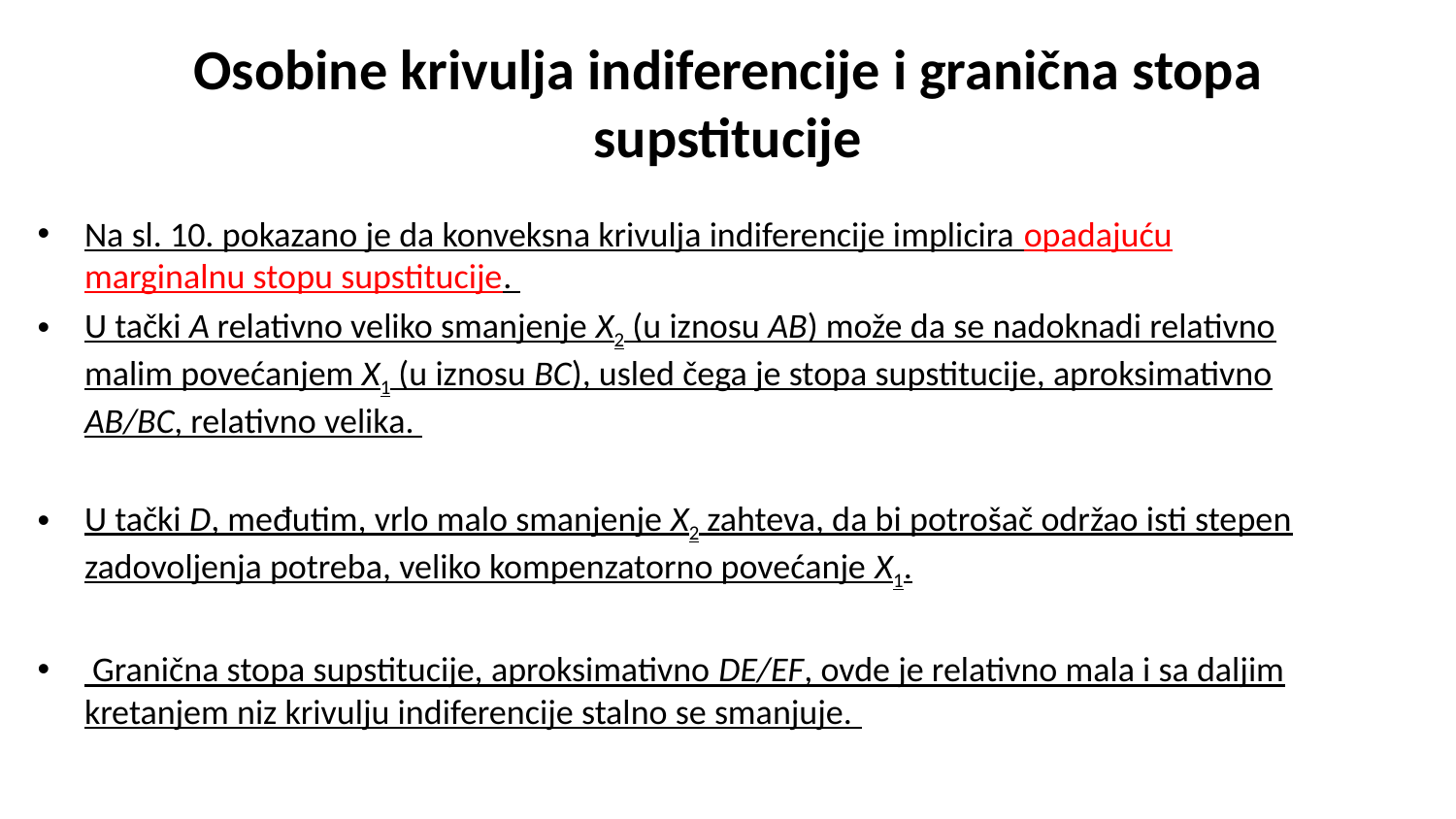

# Osobine krivulja indiferencije i granična stopa supstitucije
Na sl. 10. pokazano je da konveksna krivulja indiferencije implicira opadajuću marginalnu stopu supstitucije.
U tački A relativno veliko smanjenje X2 (u iznosu AB) može da se nadoknadi relativno malim povećanjem X1 (u iznosu BC), usled čega je stopa supstitucije, aproksimativno AB/BC, relativno velika.

U tački D, međutim, vrlo malo smanjenje X2 zahteva, da bi potrošač održao isti stepen zadovoljenja potreba, veliko kompenzatorno povećanje X1.

 Granična stopa supstitucije, aproksimativno DE/EF, ovde je relativno mala i sa daljim kretanjem niz krivulju indiferencije stalno se smanjuje.